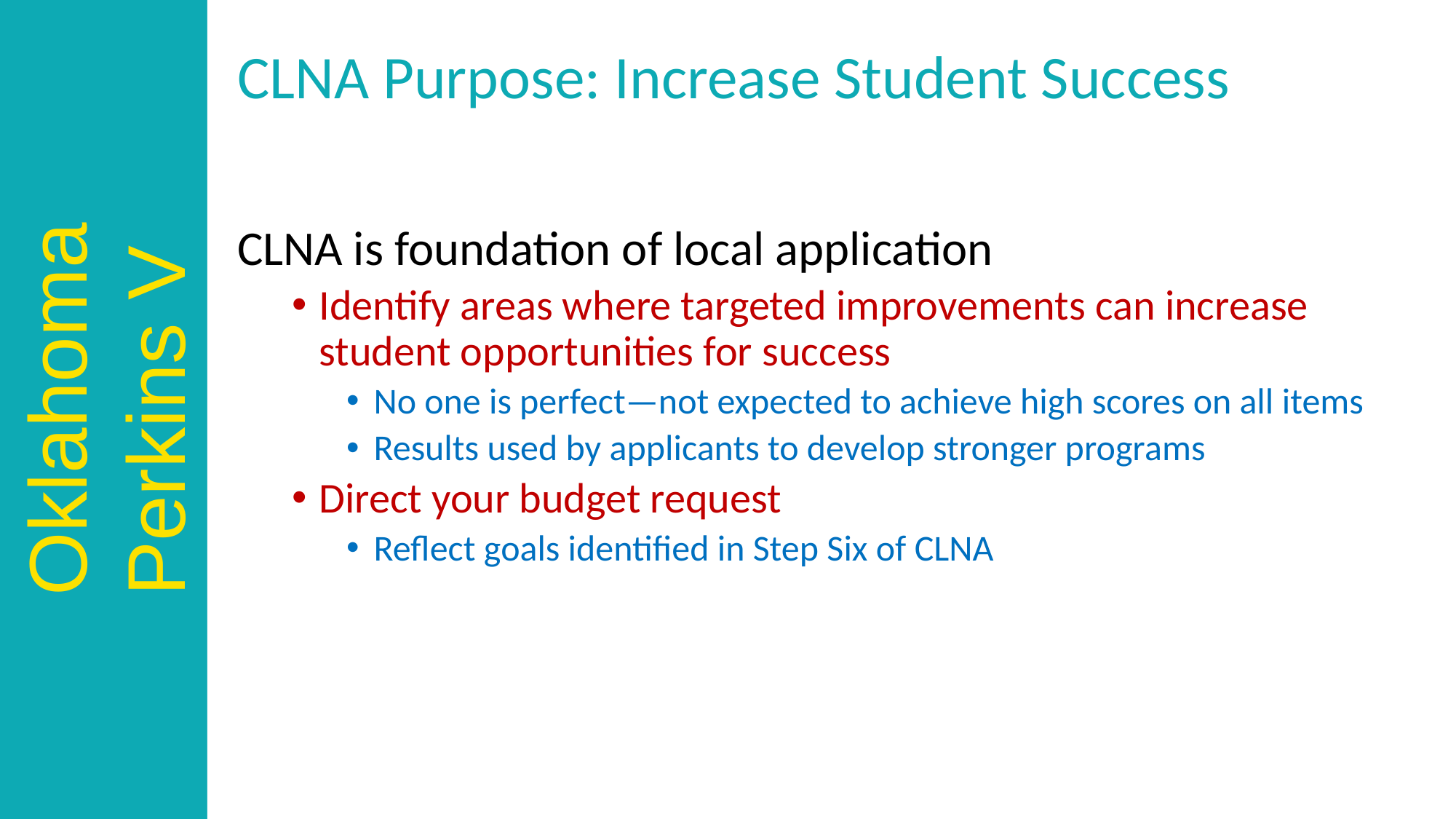

# CLNA Purpose: Increase Student Success
CLNA is foundation of local application
Identify areas where targeted improvements can increase student opportunities for success
No one is perfect—not expected to achieve high scores on all items
Results used by applicants to develop stronger programs
Direct your budget request
Reflect goals identified in Step Six of CLNA

Oklahoma
Perkins V